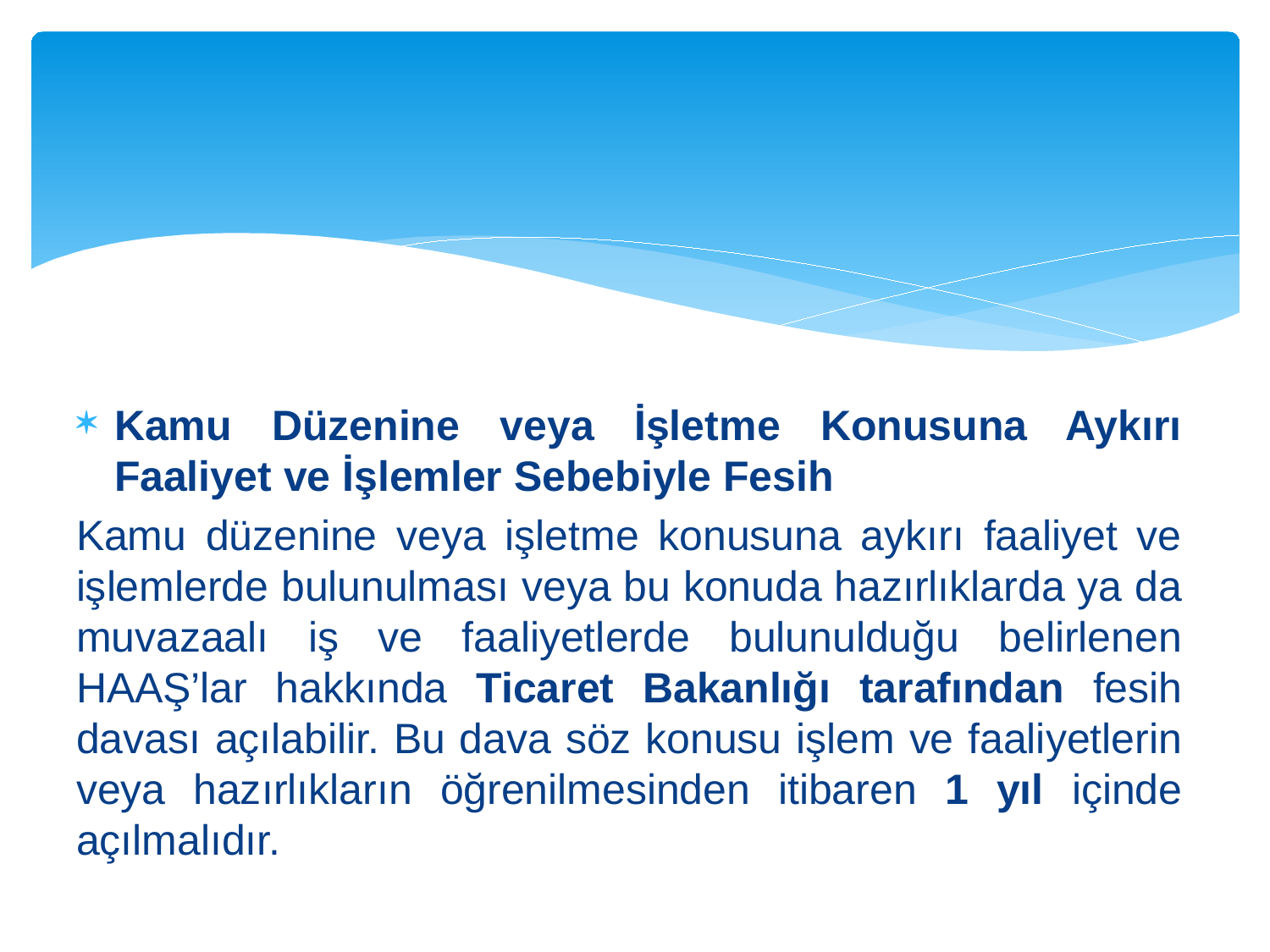

#

Kamu Düzenine veya İşletme Konusuna Aykırı Faaliyet ve İşlemler Sebebiyle Fesih
Kamu düzenine veya işletme konusuna aykırı faaliyet ve işlemlerde bulunulması veya bu konuda hazırlıklarda ya da muvazaalı iş ve faaliyetlerde bulunulduğu belirlenen HAAŞ’lar hakkında Ticaret Bakanlığı tarafından fesih davası açılabilir. Bu dava söz konusu işlem ve faaliyetlerin veya hazırlıkların öğrenilmesinden itibaren 1 yıl içinde açılmalıdır.